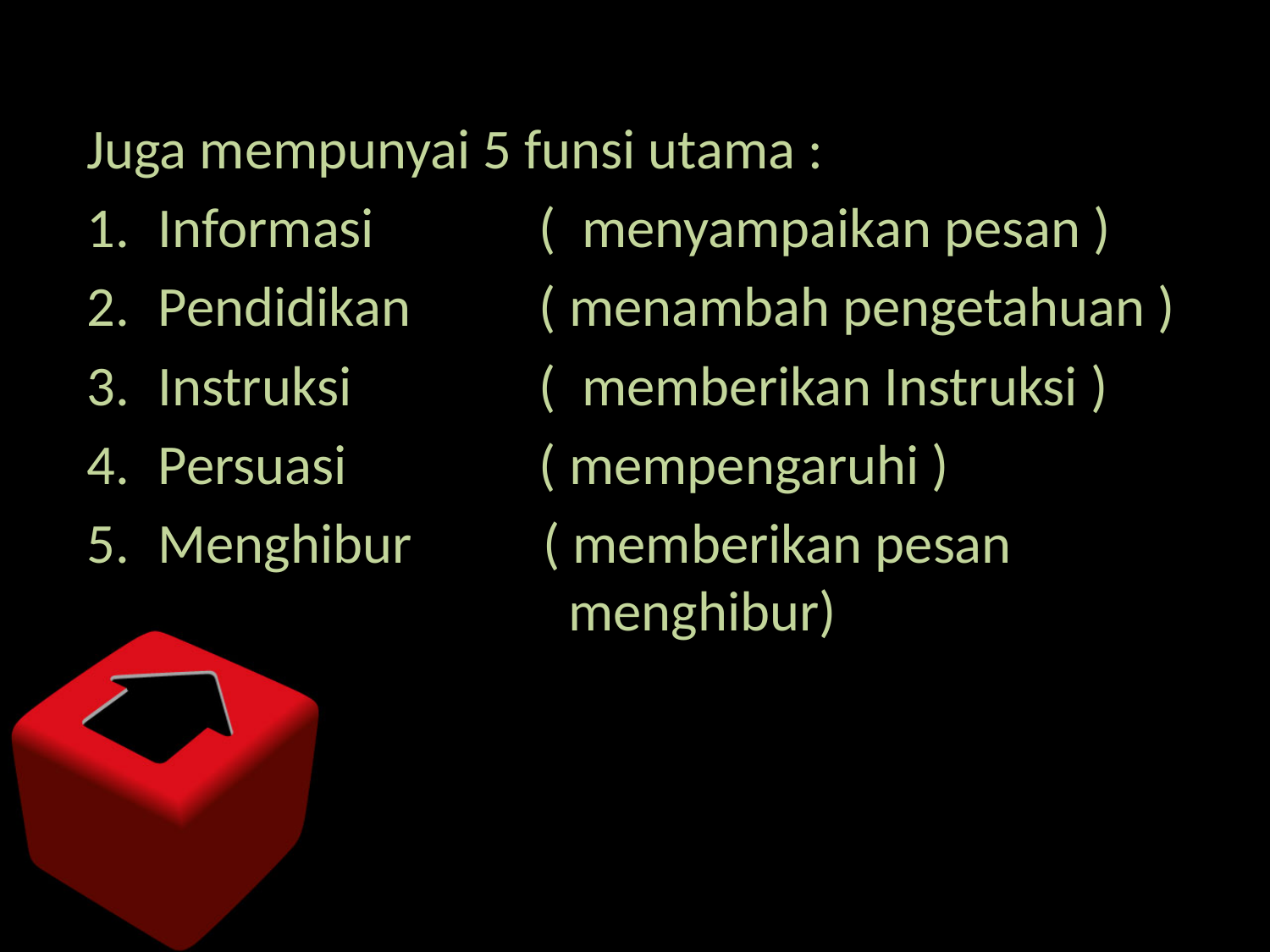

Juga mempunyai 5 funsi utama :
Informasi 	(  menyampaikan pesan )
Pendidikan	( menambah pengetahuan )
Instruksi 	(  memberikan Instruksi )
Persuasi 	( mempengaruhi )
Menghibur 	 ( memberikan pesan 		           	   menghibur)